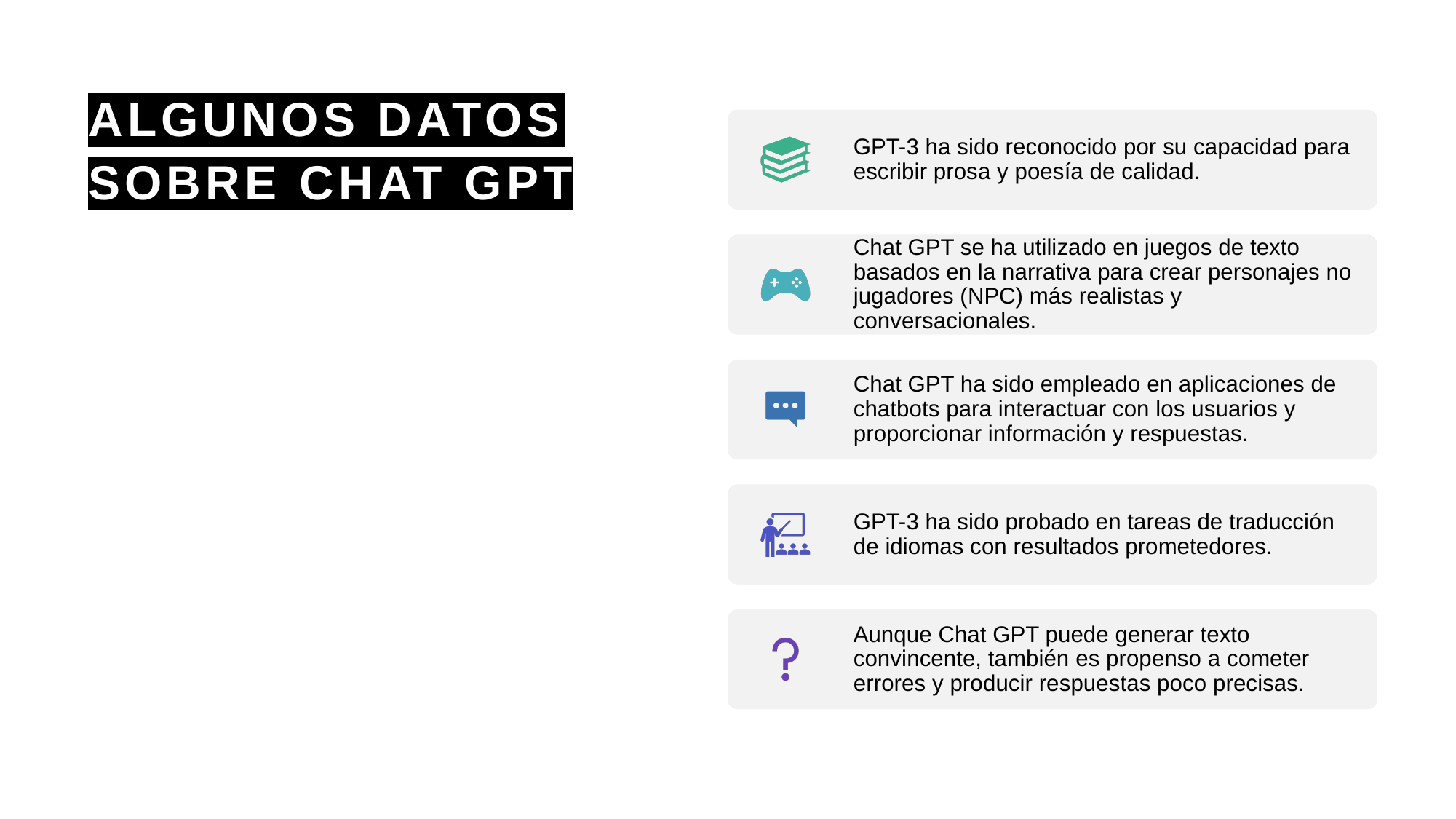

# Algunos datos sobre Chat GPT
GPT-3 ha sido reconocido por su capacidad para escribir prosa y poesía de calidad.
Chat GPT se ha utilizado en juegos de texto basados en la narrativa para crear personajes no jugadores (NPC) más realistas y conversacionales.
Chat GPT ha sido empleado en aplicaciones de chatbots para interactuar con los usuarios y proporcionar información y respuestas.
GPT-3 ha sido probado en tareas de traducción de idiomas con resultados prometedores.
Aunque Chat GPT puede generar texto convincente, también es propenso a cometer errores y producir respuestas poco precisas.